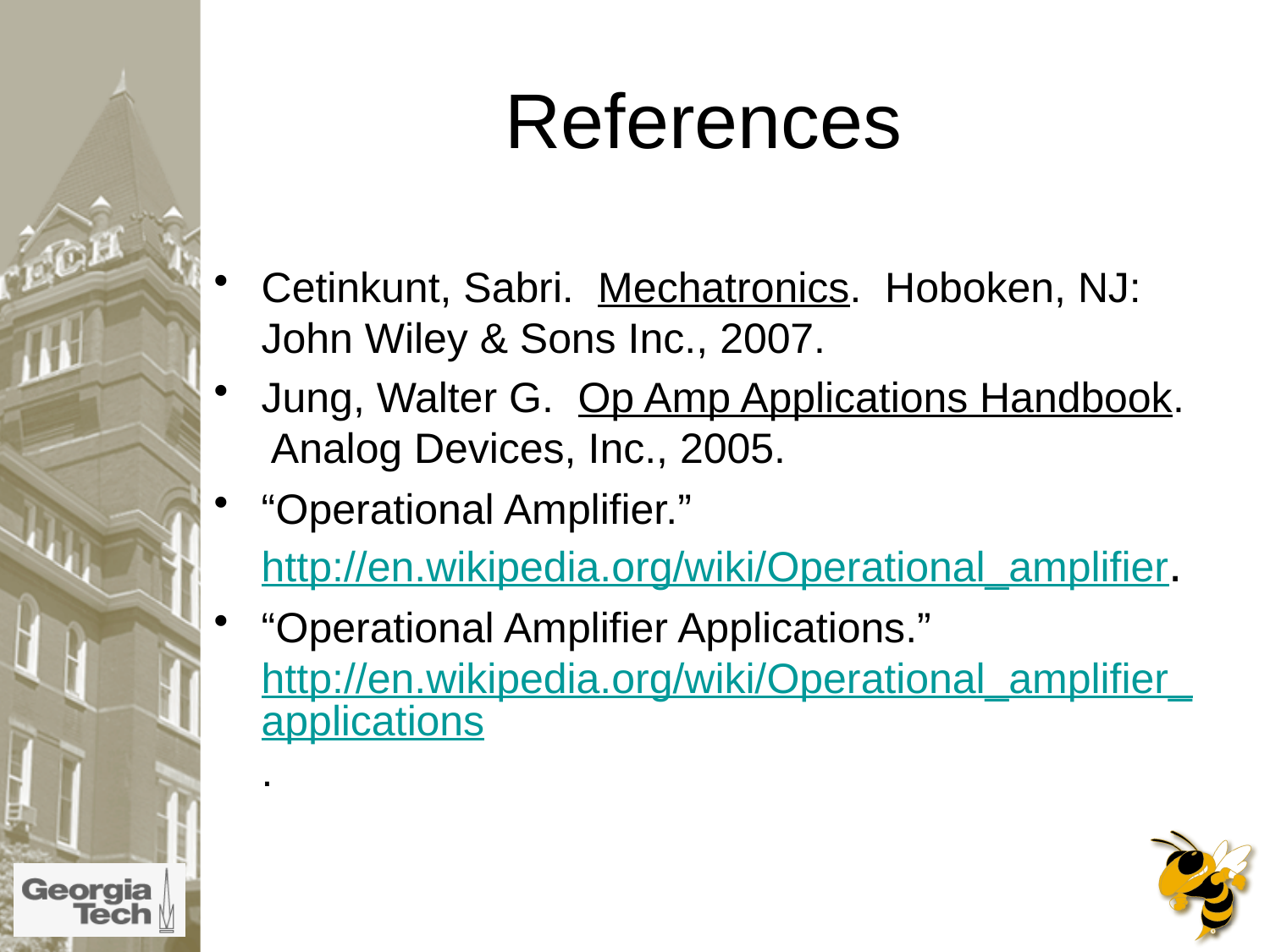

# References
Cetinkunt, Sabri.  Mechatronics.  Hoboken, NJ:  John Wiley & Sons Inc., 2007.
Jung, Walter G.  Op Amp Applications Handbook.  Analog Devices, Inc., 2005.
“Operational Amplifier.”  http://en.wikipedia.org/wiki/Operational_amplifier.
“Operational Amplifier Applications.” http://en.wikipedia.org/wiki/Operational_amplifier_applications.